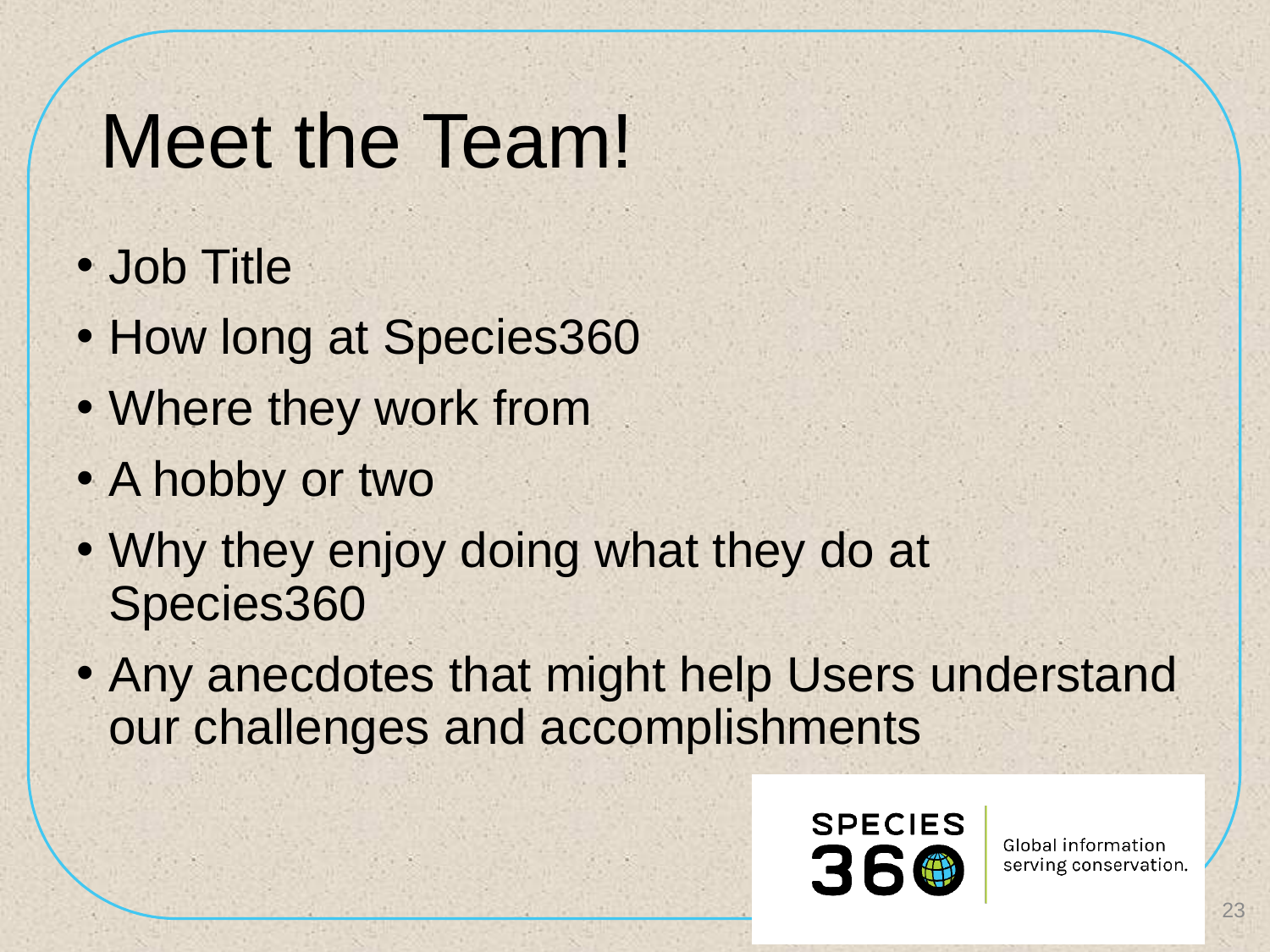

# Meet the Team!
Job Title
How long at Species360
Where they work from
A hobby or two
Why they enjoy doing what they do at Species360
Any anecdotes that might help Users understand our challenges and accomplishments
23